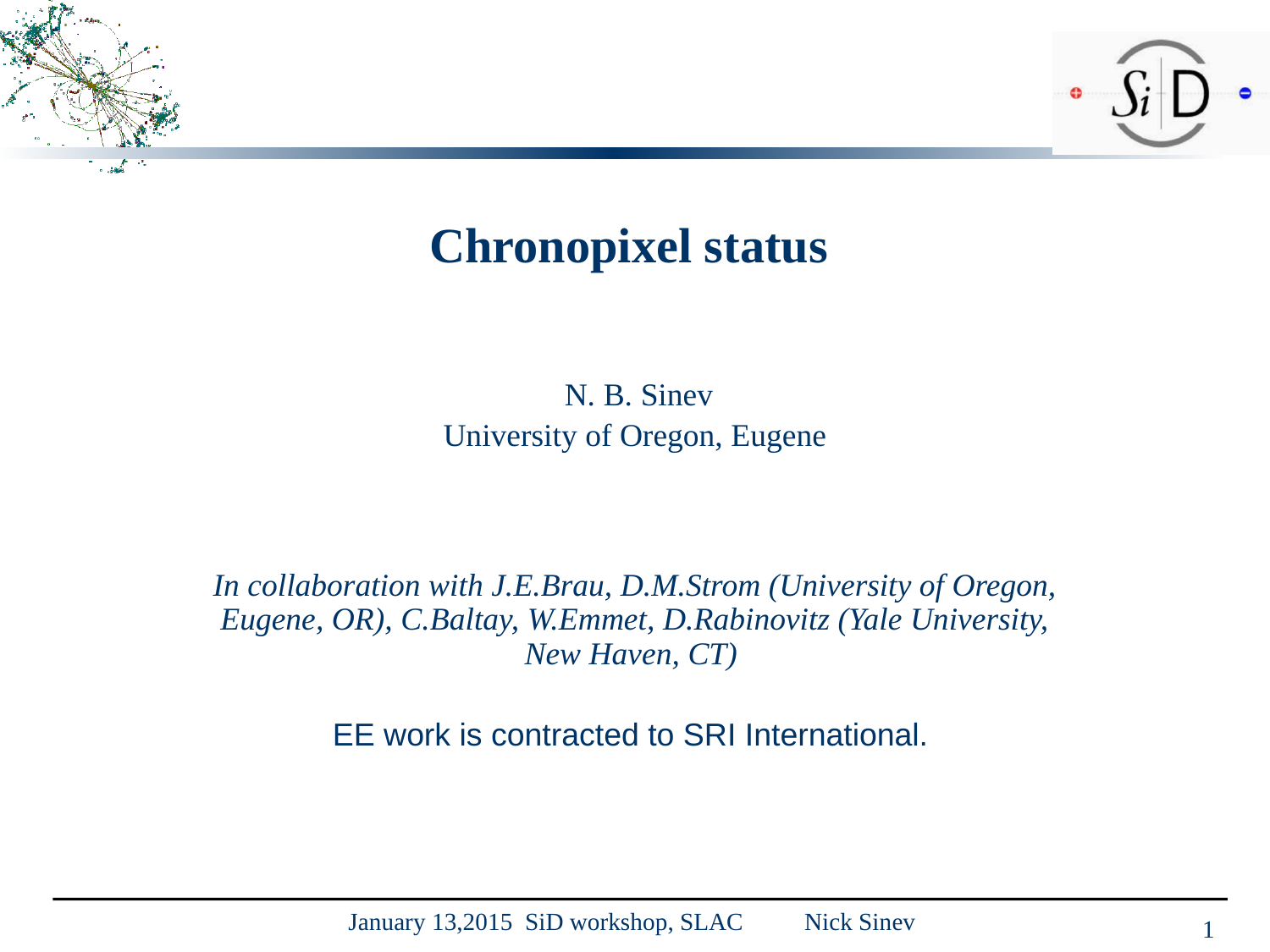

# Chronopixel status

 N. B. Sinev
University of Oregon, Eugene

In collaboration with J.E.Brau, D.M.Strom (University of Oregon, Eugene, OR), C.Baltay, W.Emmet, D.Rabinovitz (Yale University, New Haven, CT)

  EE work is contracted to SRI International.
January 13,2015  SiD workshop, SLAC          Nick Sinev
1